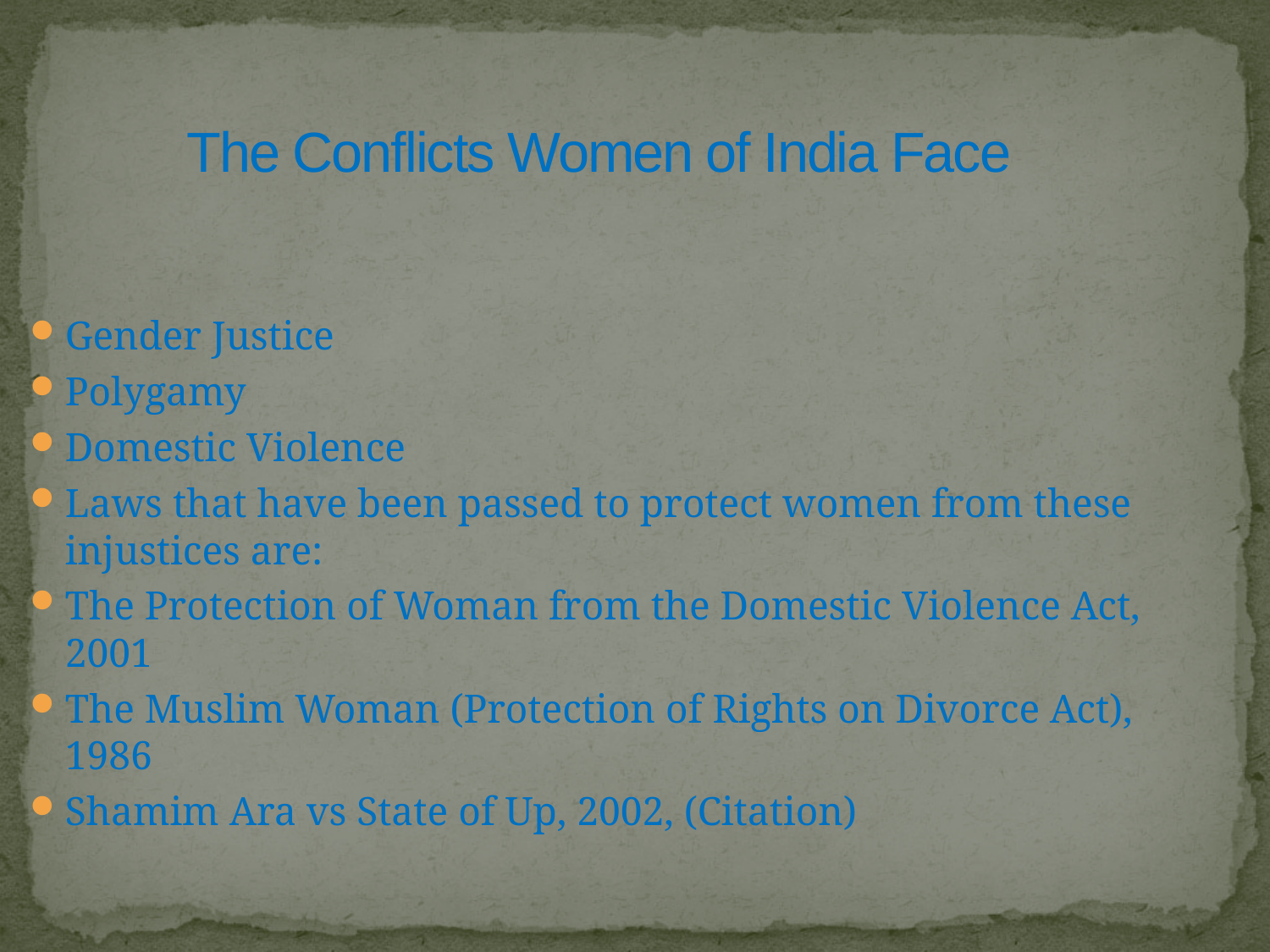

# The Conflicts Women of India Face

Gender Justice
Polygamy
Domestic Violence
Laws that have been passed to protect women from these injustices are:
The Protection of Woman from the Domestic Violence Act, 2001
The Muslim Woman (Protection of Rights on Divorce Act), 1986
Shamim Ara vs State of Up, 2002, (Citation)